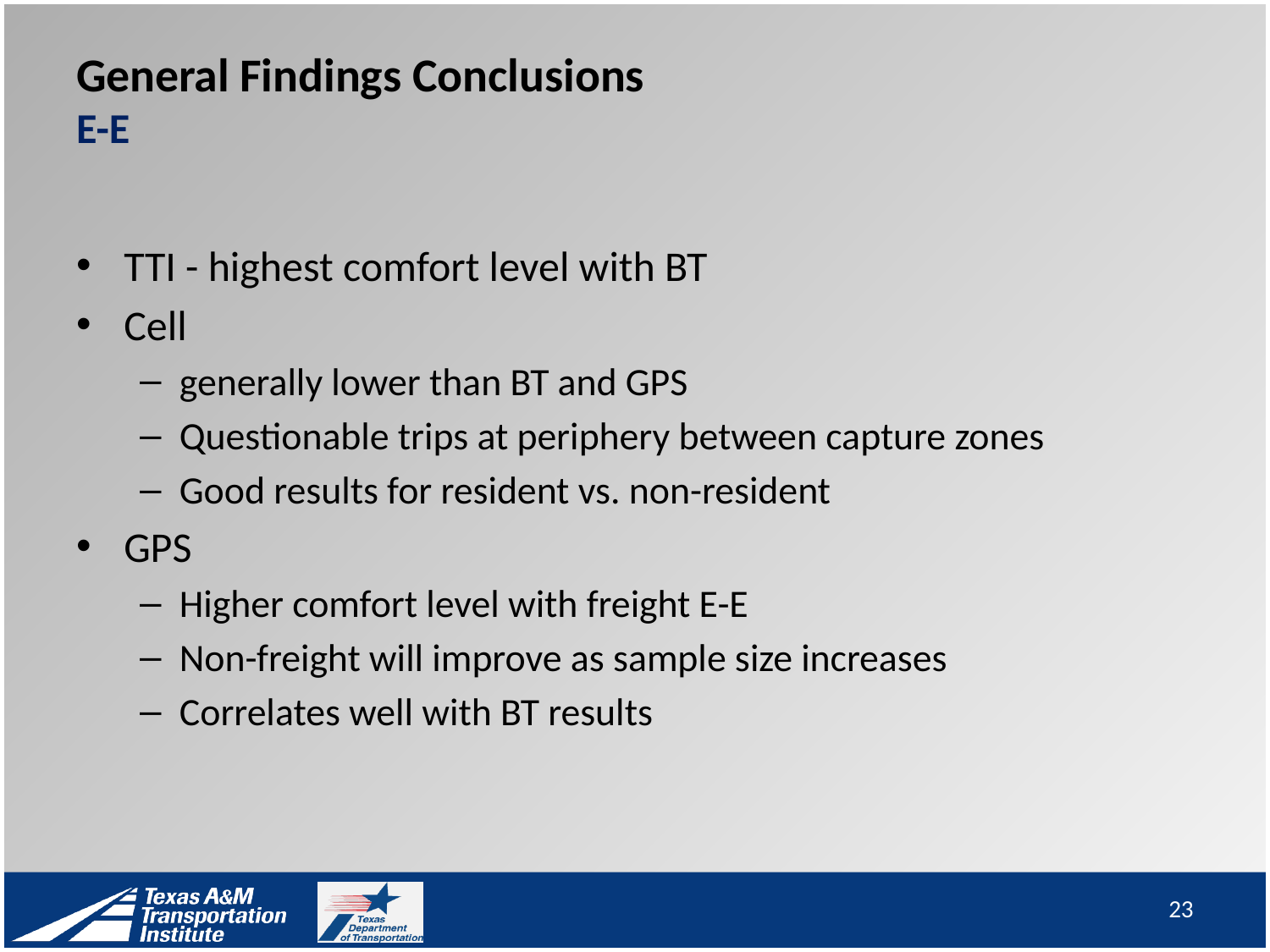

# General Findings Conclusions E-E
TTI - highest comfort level with BT
Cell
generally lower than BT and GPS
Questionable trips at periphery between capture zones
Good results for resident vs. non-resident
GPS
Higher comfort level with freight E-E
Non-freight will improve as sample size increases
Correlates well with BT results

23